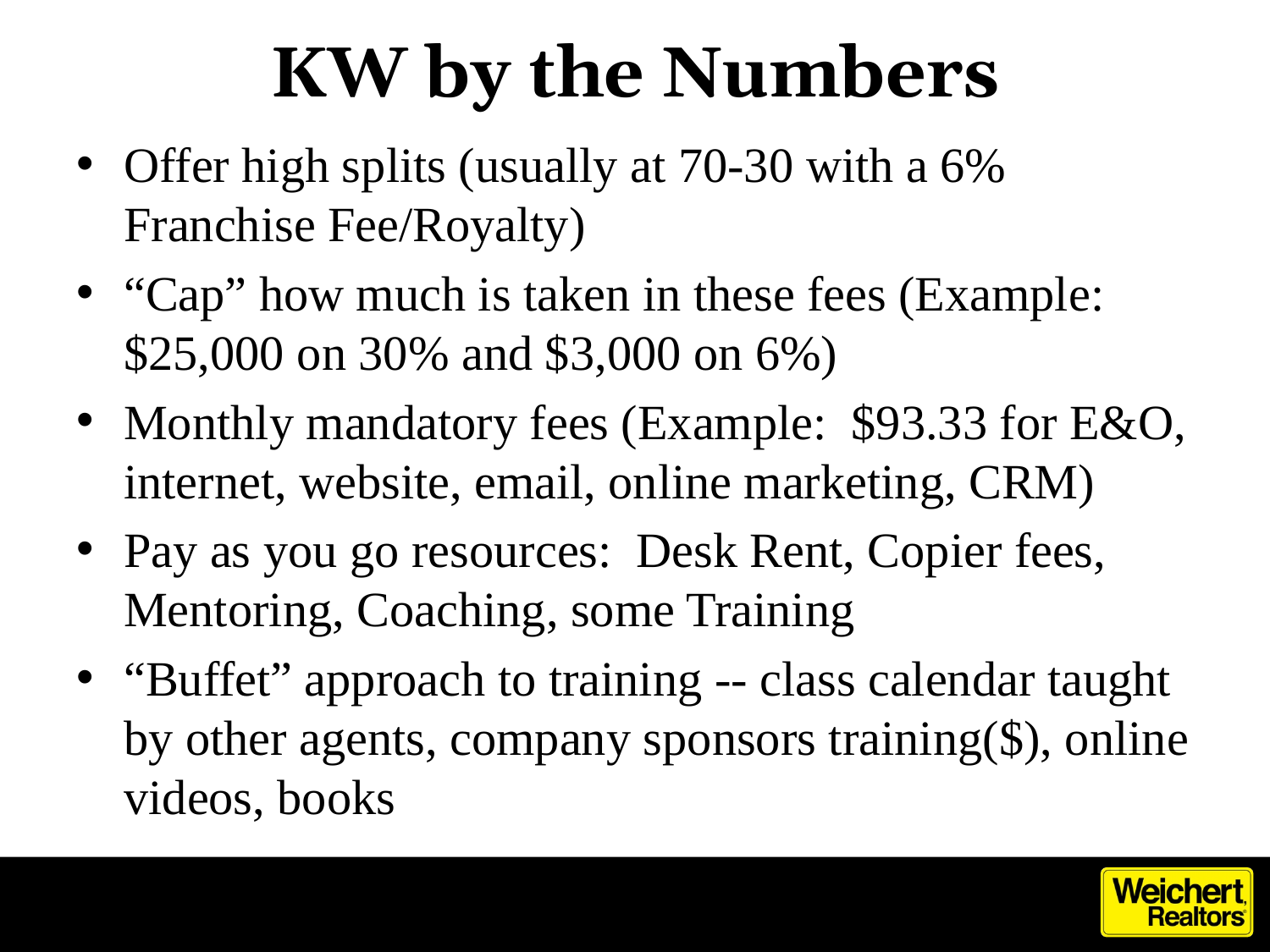

# KW by the Numbers
Offer high splits (usually at 70-30 with a 6% Franchise Fee/Royalty)
“Cap” how much is taken in these fees (Example:  $25,000 on 30% and $3,000 on 6%)
Monthly mandatory fees (Example:  $93.33 for E&O, internet, website, email, online marketing, CRM)
Pay as you go resources:  Desk Rent, Copier fees, Mentoring, Coaching, some Training
“Buffet” approach to training -- class calendar taught by other agents, company sponsors training($), online videos, books